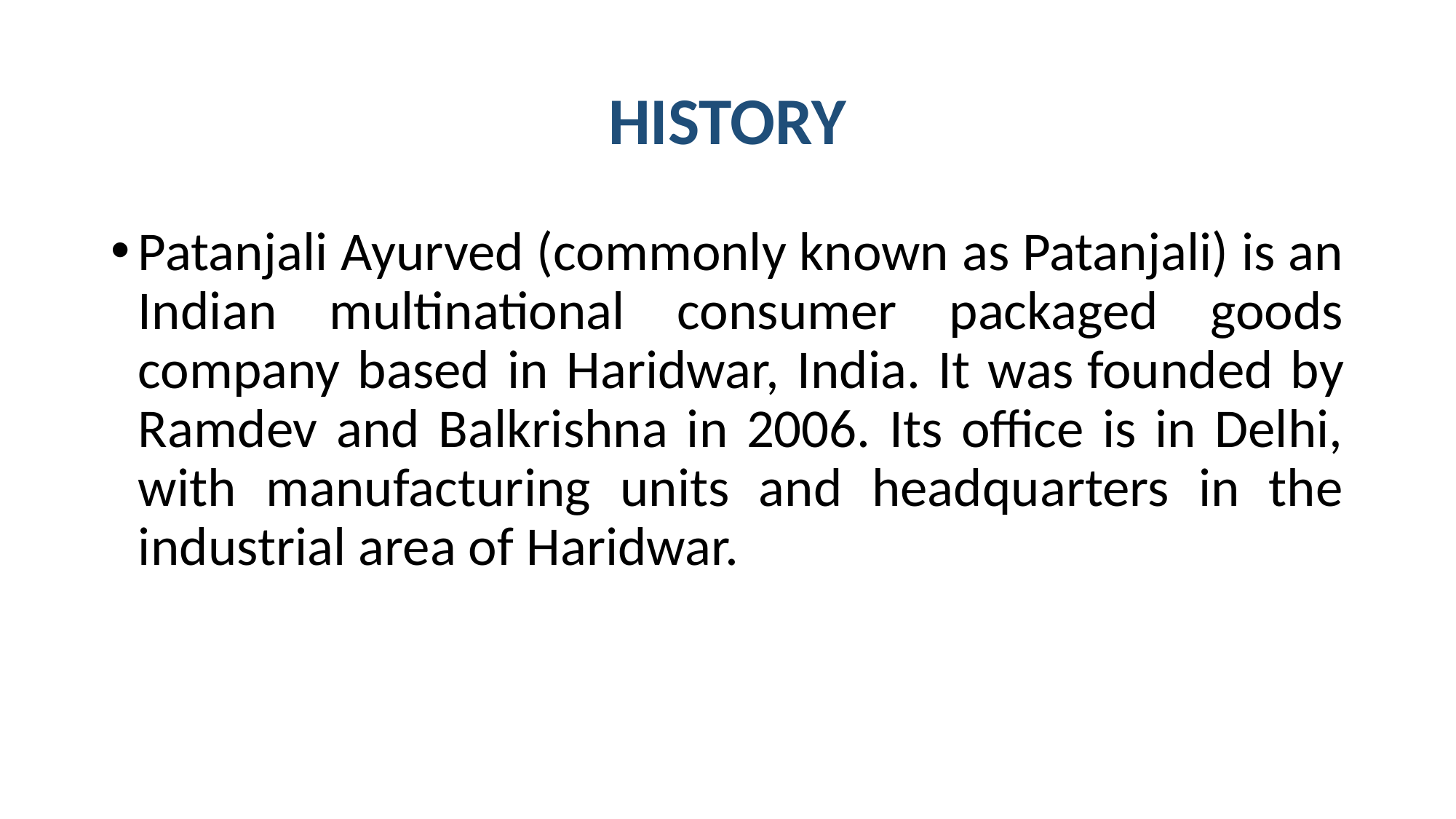

# HISTORY
Patanjali Ayurved (commonly known as Patanjali) is an Indian multinational consumer packaged goods company based in Haridwar, India. It was founded by Ramdev and Balkrishna in 2006. Its office is in Delhi, with manufacturing units and headquarters in the industrial area of Haridwar.